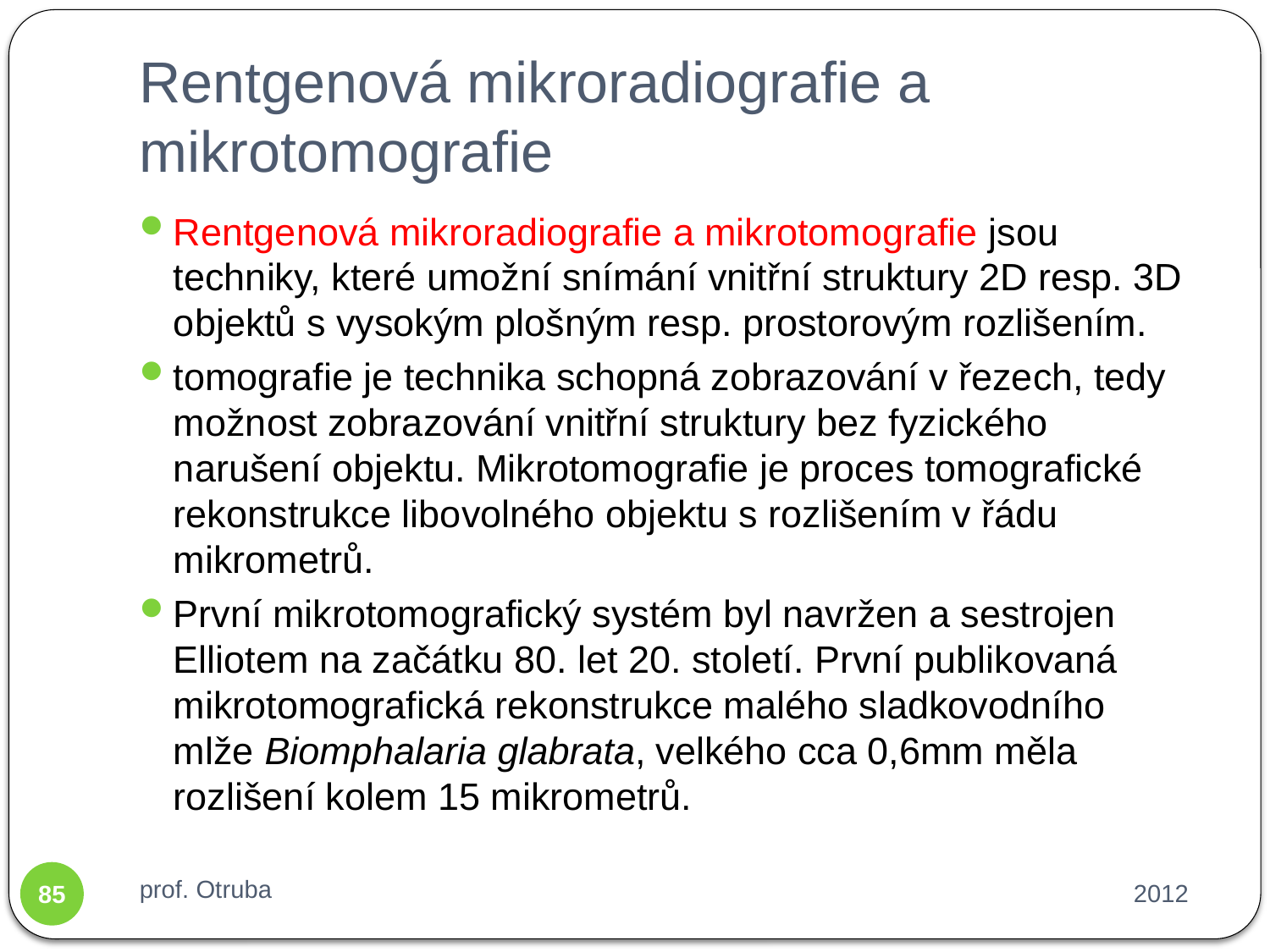

# Rentgenová mikroradiografie a mikrotomografie
Rentgenová mikroradiografie a mikrotomografie jsou techniky, které umožní snímání vnitřní struktury 2D resp. 3D objektů s vysokým plošným resp. prostorovým rozlišením.
tomografie je technika schopná zobrazování v řezech, tedy možnost zobrazování vnitřní struktury bez fyzického narušení objektu. Mikrotomografie je proces tomografické rekonstrukce libovolného objektu s rozlišením v řádu mikrometrů.
První mikrotomografický systém byl navržen a sestrojen Elliotem na začátku 80. let 20. století. První publikovaná mikrotomografická rekonstrukce malého sladkovodního mlže Biomphalaria glabrata, velkého cca 0,6mm měla rozlišení kolem 15 mikrometrů.

prof. Otruba
2012
85